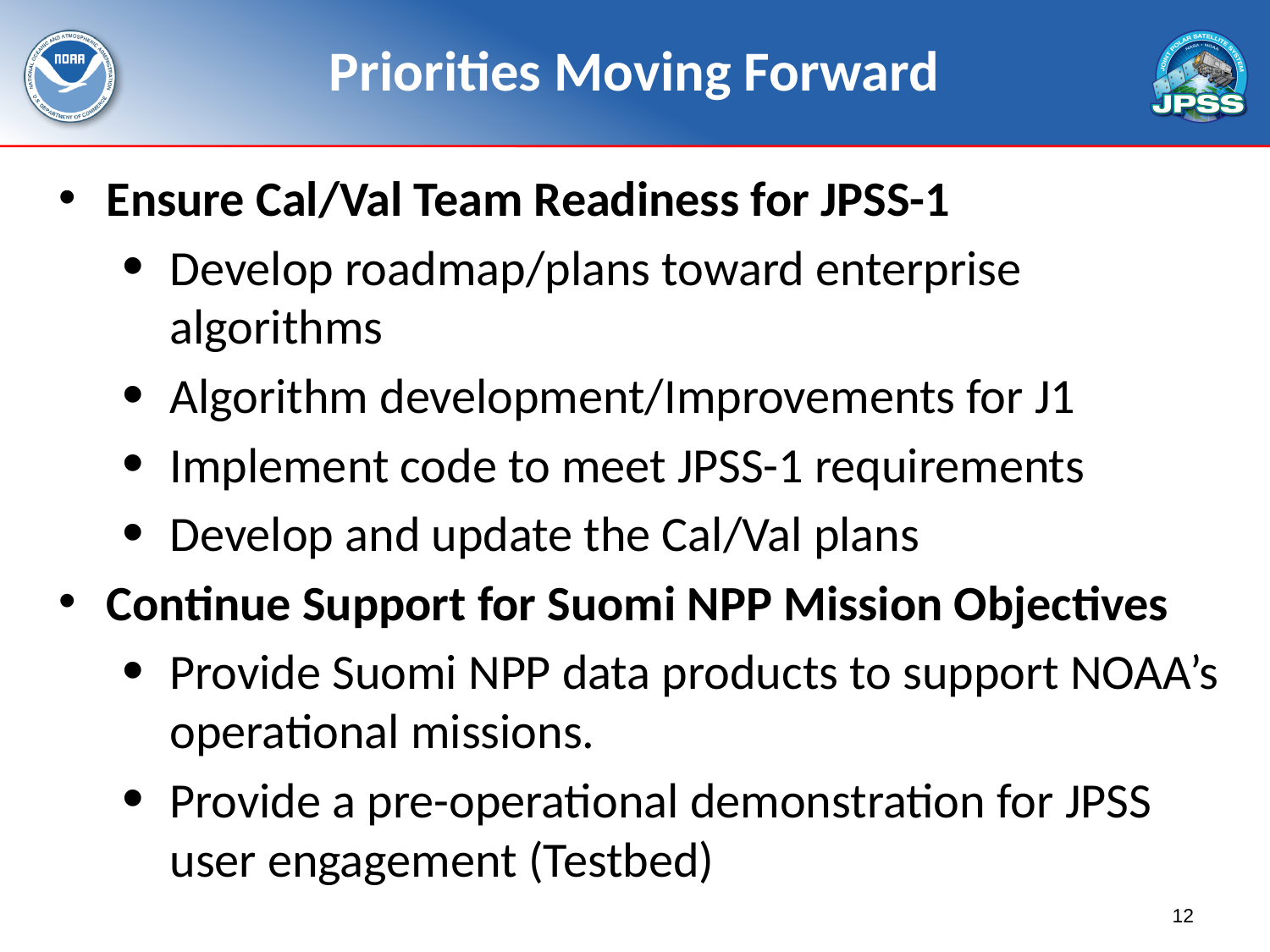

Priorities Moving Forward
Ensure Cal/Val Team Readiness for JPSS-1
Develop roadmap/plans toward enterprise algorithms
Algorithm development/Improvements for J1
Implement code to meet JPSS-1 requirements
Develop and update the Cal/Val plans
Continue Support for Suomi NPP Mission Objectives
Provide Suomi NPP data products to support NOAA’s operational missions.
Provide a pre-operational demonstration for JPSS user engagement (Testbed)

12